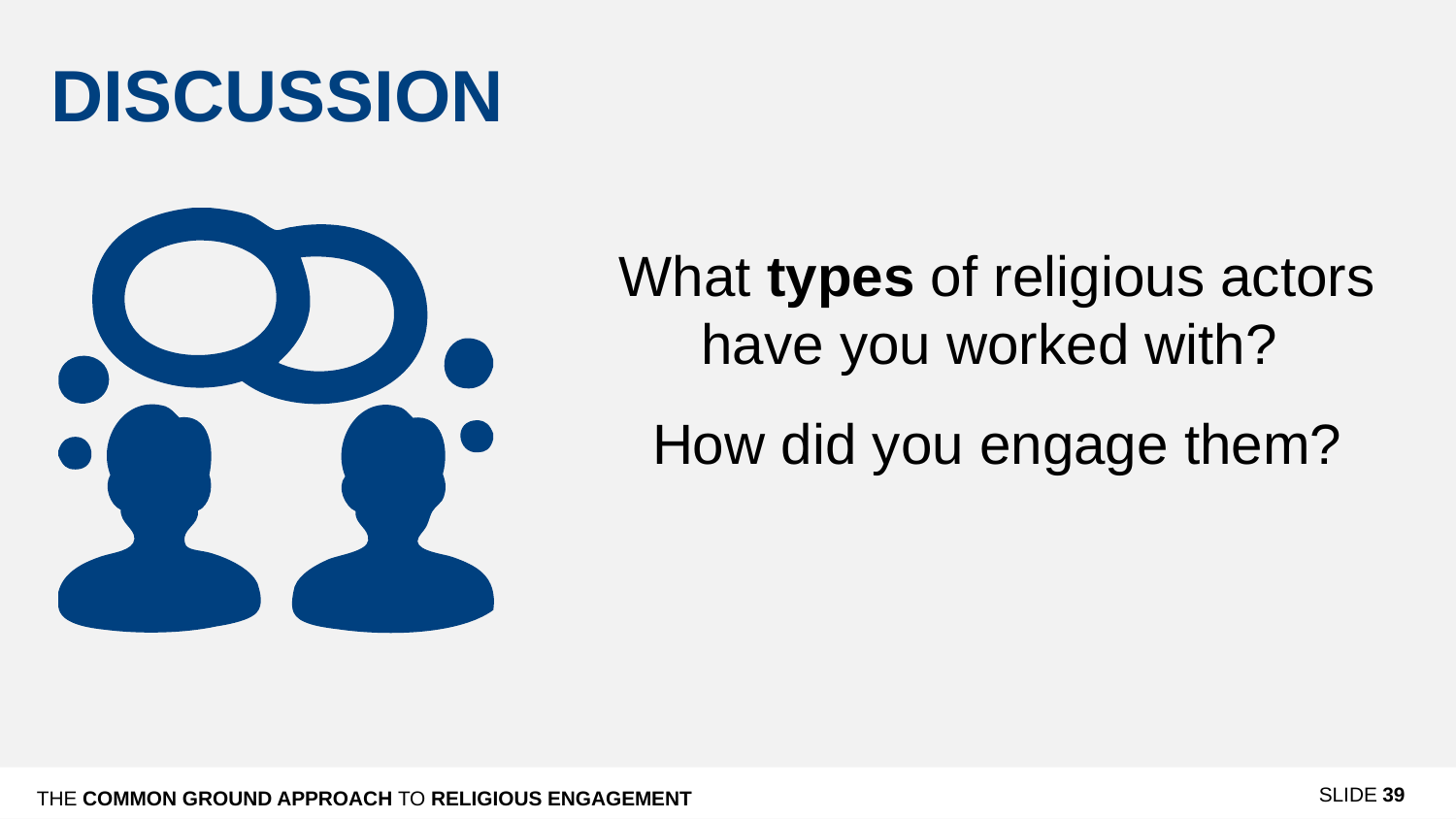

# DISCUSSION

What types of religious actors have you worked with?
How did you engage them?
SLIDE 39